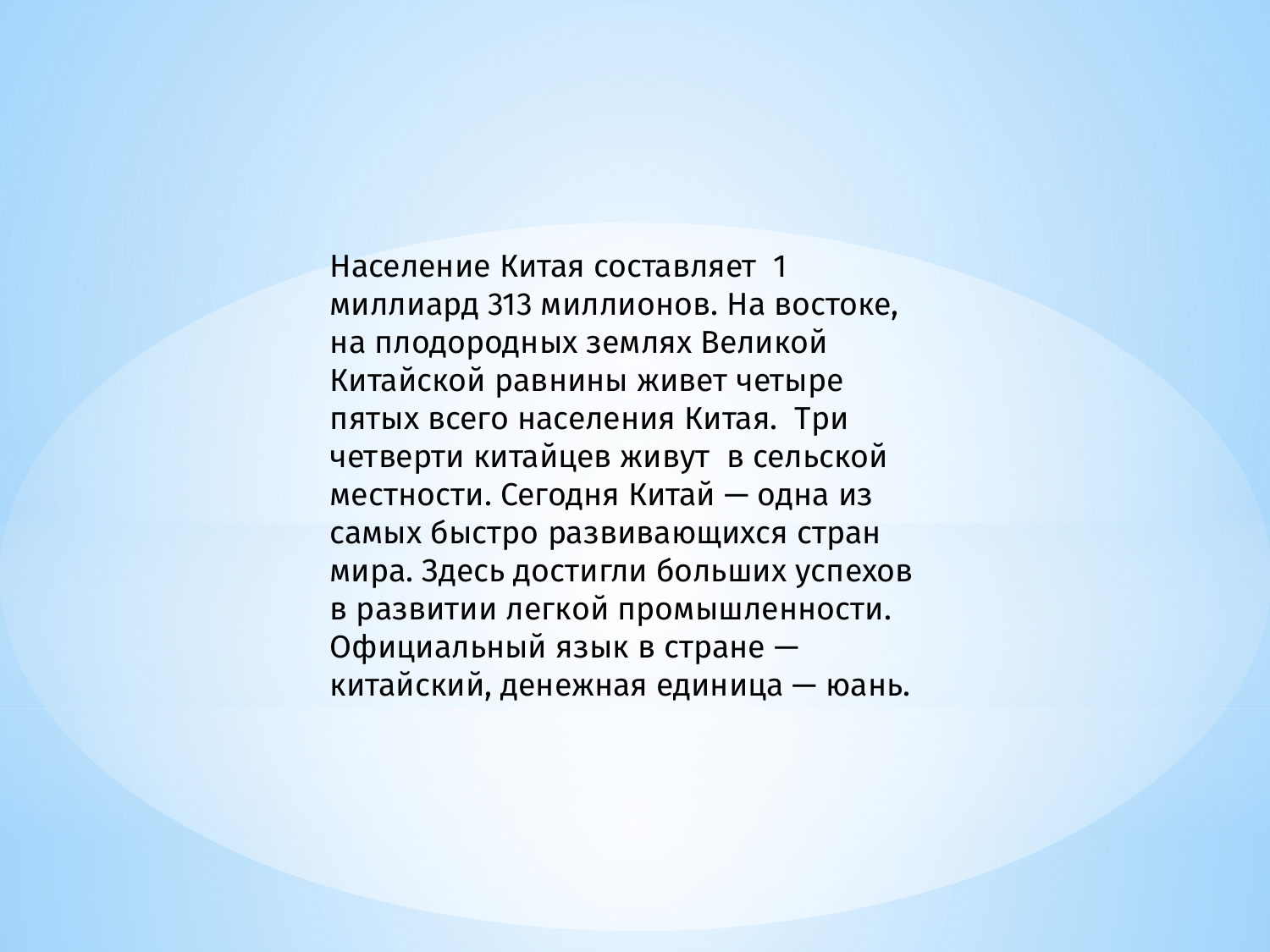

Население Китая составляет  1 миллиард 313 миллионов. На востоке, на плодородных землях Великой Китайской равнины живет четыре пятых всего населения Китая.  Три четверти китайцев живут  в сельской местности. Сегодня Китай — одна из самых быстро развивающихся стран мира. Здесь достигли больших успехов в развитии легкой промышленности. Официальный язык в стране — китайский, денежная единица — юань.